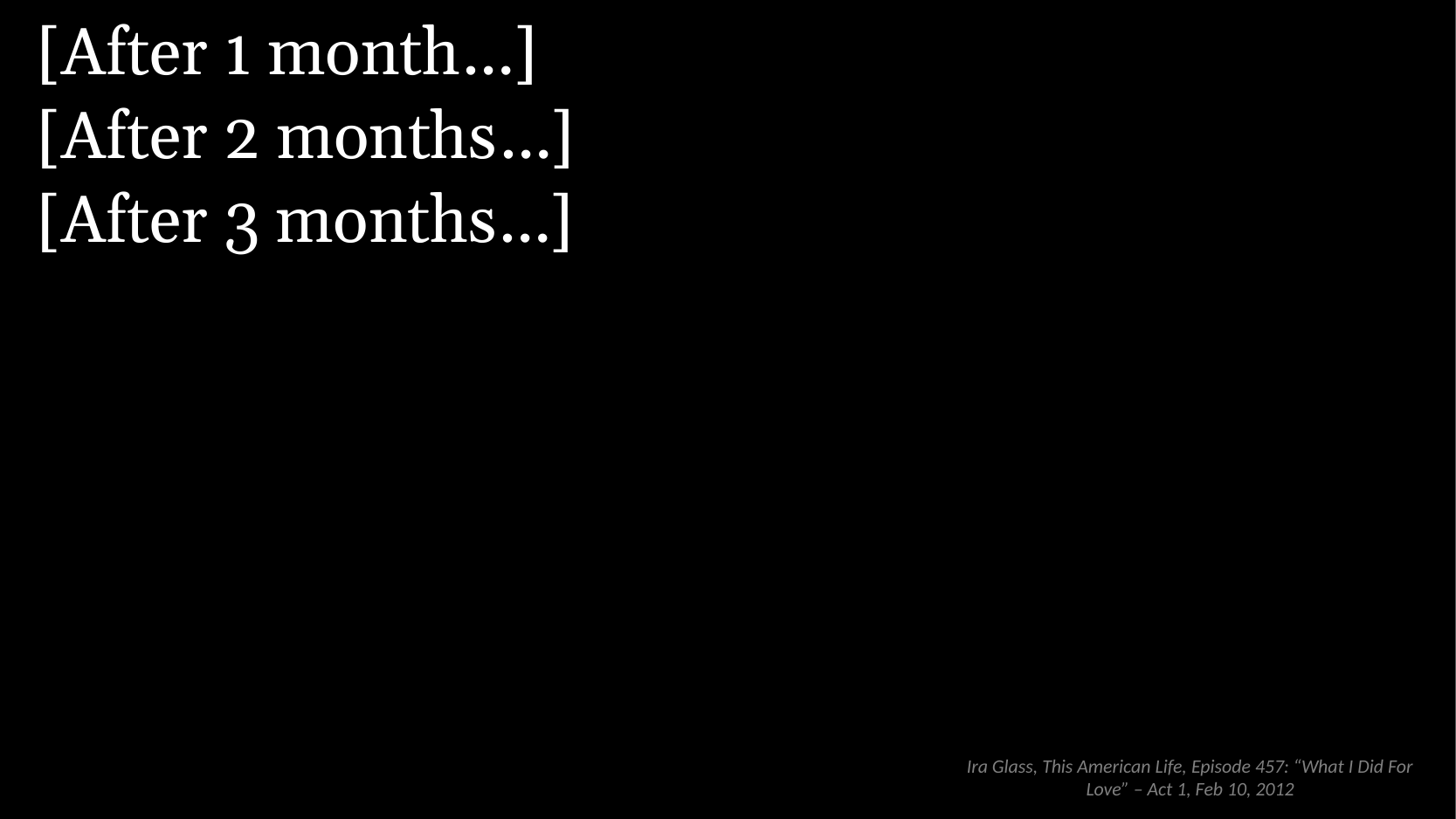

[After 1 month…]
[After 2 months…]
[After 3 months…]
# Ira Glass, This American Life, Episode 457: “What I Did For Love” – Act 1, Feb 10, 2012